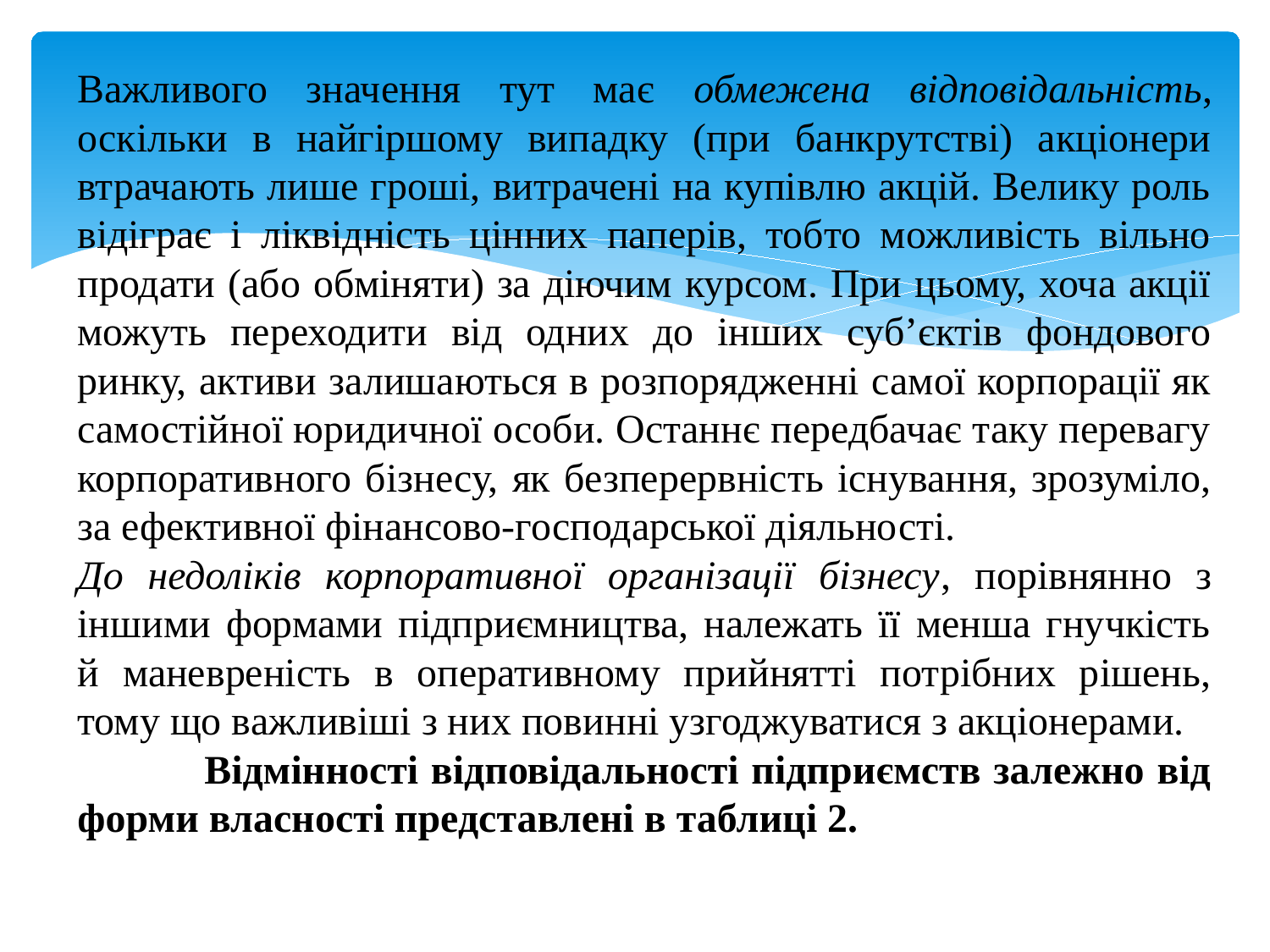

Важливого значення тут має обмежена відповідальність, оскільки в найгіршому випадку (при банкрутстві) акціонери втрачають лише гроші, витрачені на купівлю акцій. Велику роль відіграє і ліквідність цінних паперів, тобто можливість вільно продати (або обміняти) за діючим курсом. При цьому, хоча акції можуть переходити від одних до інших суб’єктів фондового ринку, активи залишаються в розпорядженні самої корпорації як самостійної юридичної особи. Останнє передбачає таку перевагу корпоративного бізнесу, як безперервність існування, зрозуміло, за ефективної фінансово-господарської діяльності.
До недоліків корпоративної організації бізнесу, порівнянно з іншими формами підприємництва, належать її менша гнучкість й маневреність в оперативному прийнятті потрібних рішень, тому що важливіші з них повинні узгоджуватися з акціонерами.
	Відмінності відповідальності підприємств залежно від форми власності представлені в таблиці 2.